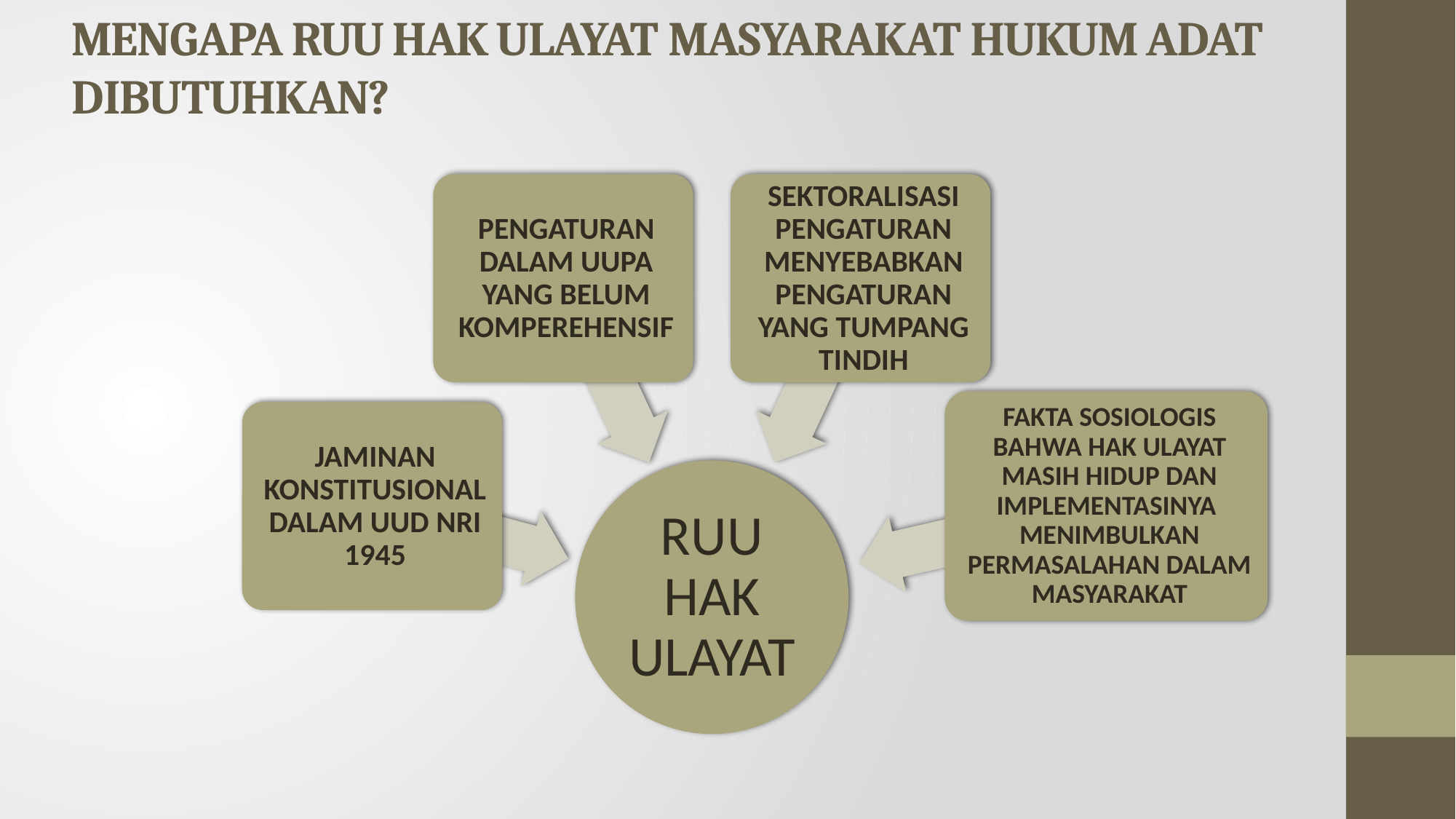

# MENGAPA RUU HAK ULAYAT MASYARAKAT HUKUM ADAT DIBUTUHKAN?
RUU HAK ULAYAT
JAMINAN KONSTITUSIONAL DALAM UUD NRI 1945
PENGATURAN DALAM UUPA YANG BELUM KOMPEREHENSIF
SEKTORALISASI PENGATURAN MENYEBABKAN PENGATURAN YANG TUMPANG TINDIH
FAKTA SOSIOLOGIS BAHWA HAK ULAYAT MASIH HIDUP DAN IMPLEMENTASINYA  MENIMBULKAN PERMASALAHAN DALAM MASYARAKAT